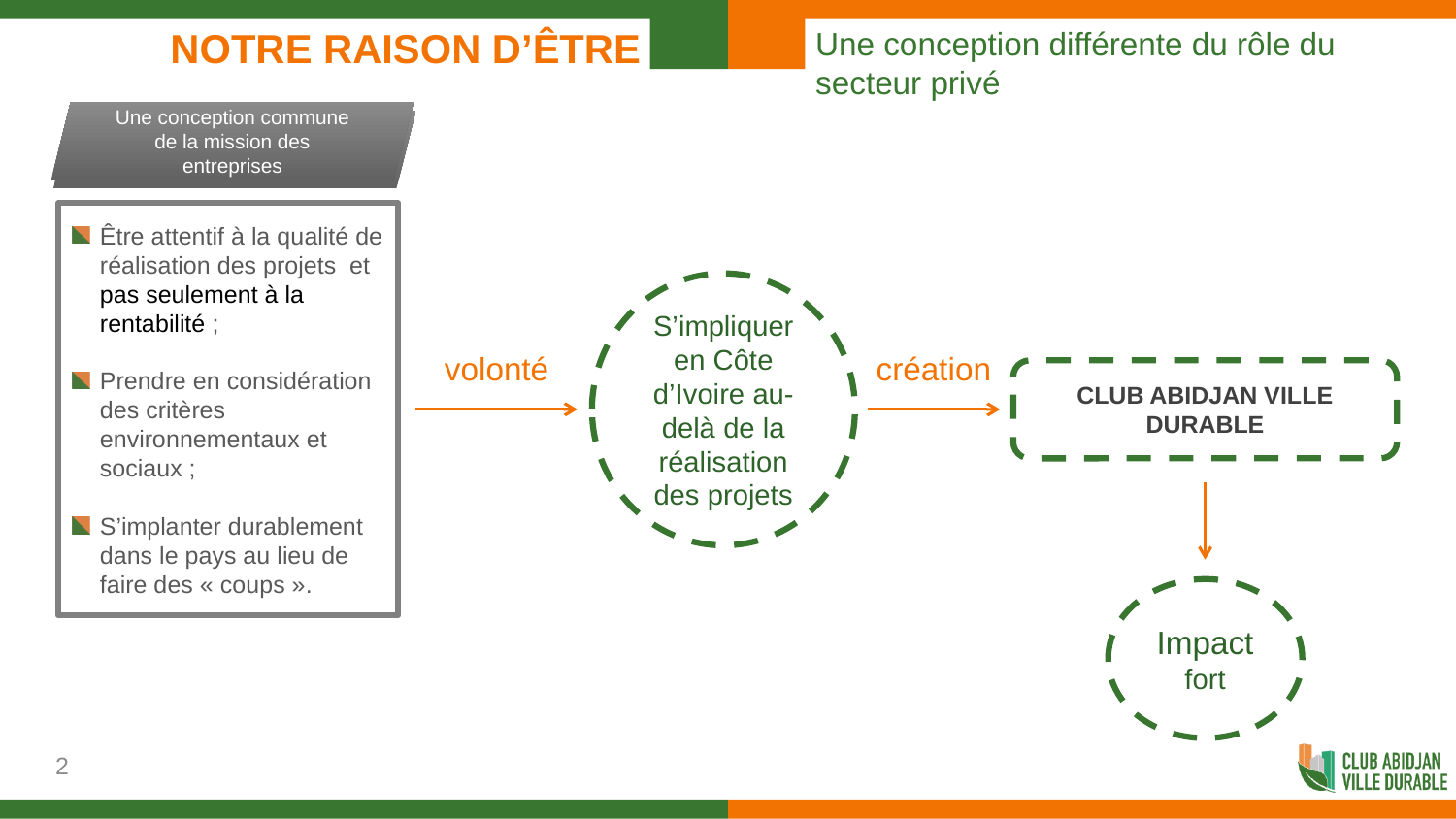

# NOTRE RAISON D’ÊTRE
Une conception différente du rôle du secteur privé
Une conception commune de la mission des entreprises

Être attentif à la qualité de réalisation des projets  et pas seulement à la rentabilité ;

Prendre en considération des critères environnementaux et sociaux ;

S’implanter durablement dans le pays au lieu de faire des « coups ».
S’impliquer en Côte d’Ivoire au-delà de la réalisation des projets
volonté
création
CLUB ABIDJAN VILLE DURABLE
Impact fort
2